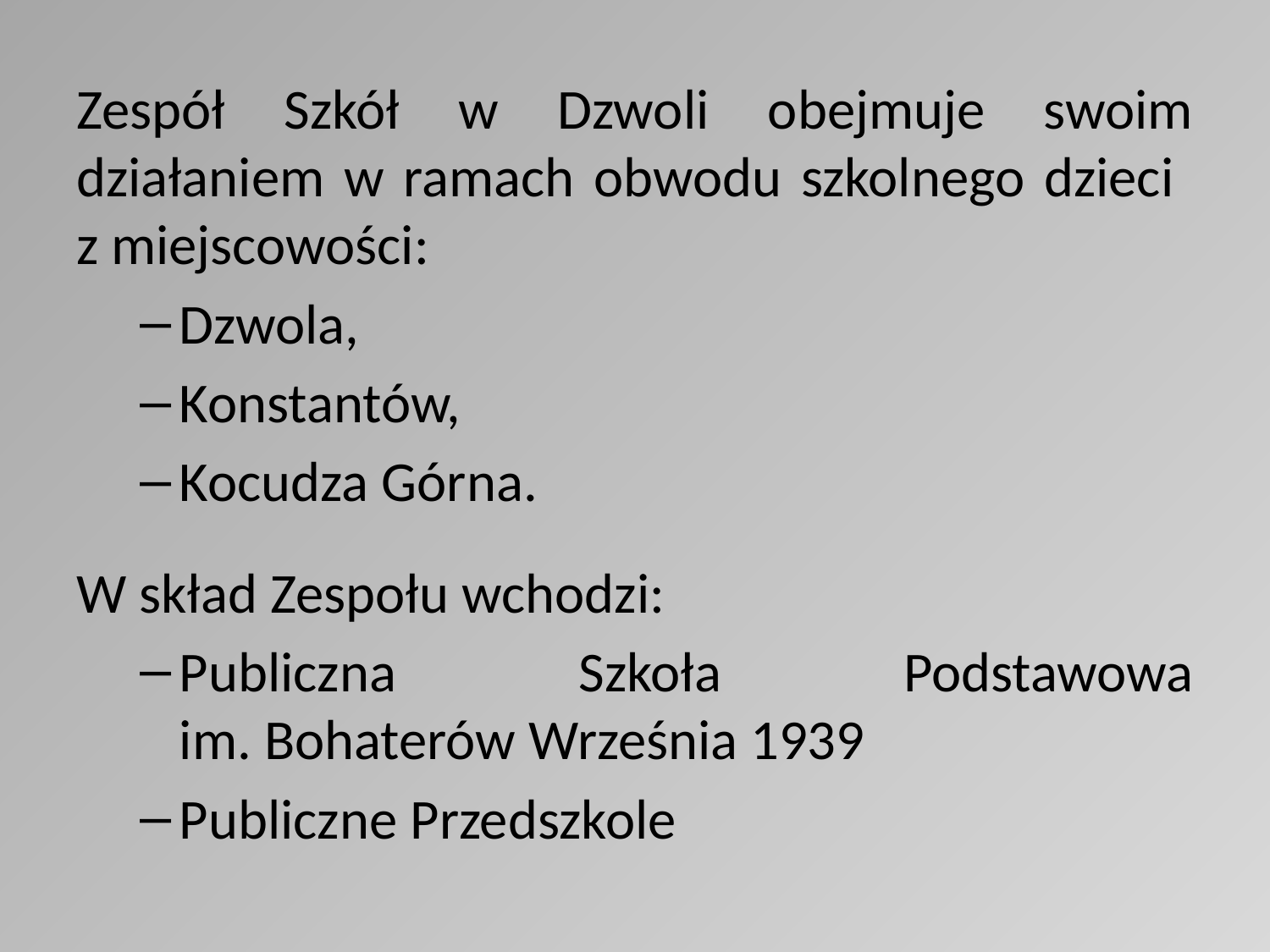

Zespół Szkół w Dzwoli obejmuje swoim działaniem w ramach obwodu szkolnego dzieci
z miejscowości:
Dzwola,
Konstantów,
Kocudza Górna.

W skład Zespołu wchodzi:
Publiczna Szkoła Podstawowa
im. Bohaterów Września 1939
Publiczne Przedszkole